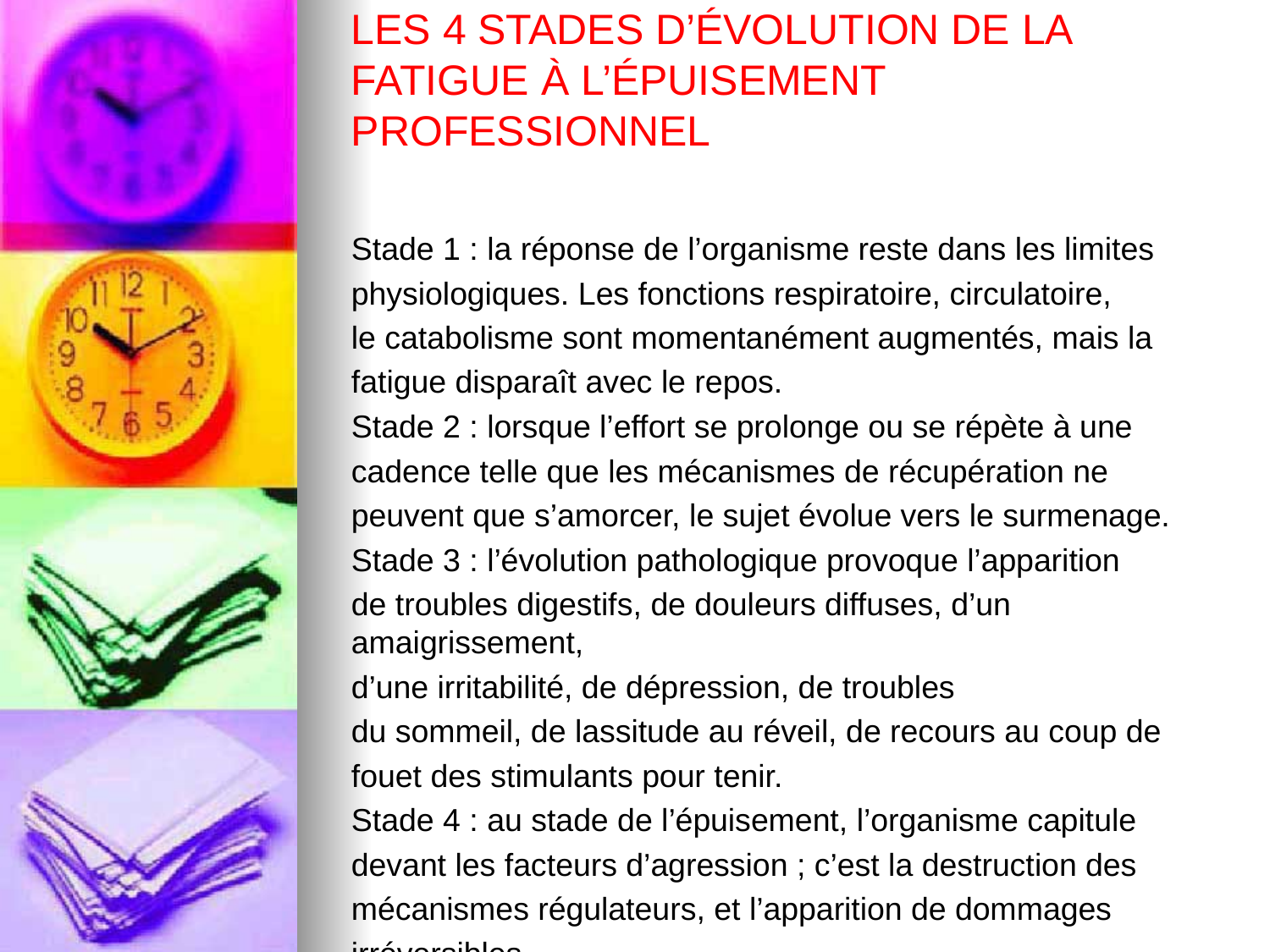

# LES 4 STADES D’ÉVOLUTION DE LA FATIGUE À L’ÉPUISEMENT PROFESSIONNEL
Stade 1 : la réponse de l’organisme reste dans les limites
physiologiques. Les fonctions respiratoire, circulatoire,
le catabolisme sont momentanément augmentés, mais la
fatigue disparaît avec le repos.
Stade 2 : lorsque l’effort se prolonge ou se répète à une
cadence telle que les mécanismes de récupération ne
peuvent que s’amorcer, le sujet évolue vers le surmenage.
Stade 3 : l’évolution pathologique provoque l’apparition
de troubles digestifs, de douleurs diffuses, d’un amaigrissement,
d’une irritabilité, de dépression, de troubles
du sommeil, de lassitude au réveil, de recours au coup de
fouet des stimulants pour tenir.
Stade 4 : au stade de l’épuisement, l’organisme capitule
devant les facteurs d’agression ; c’est la destruction des
mécanismes régulateurs, et l’apparition de dommages
irréversibles.